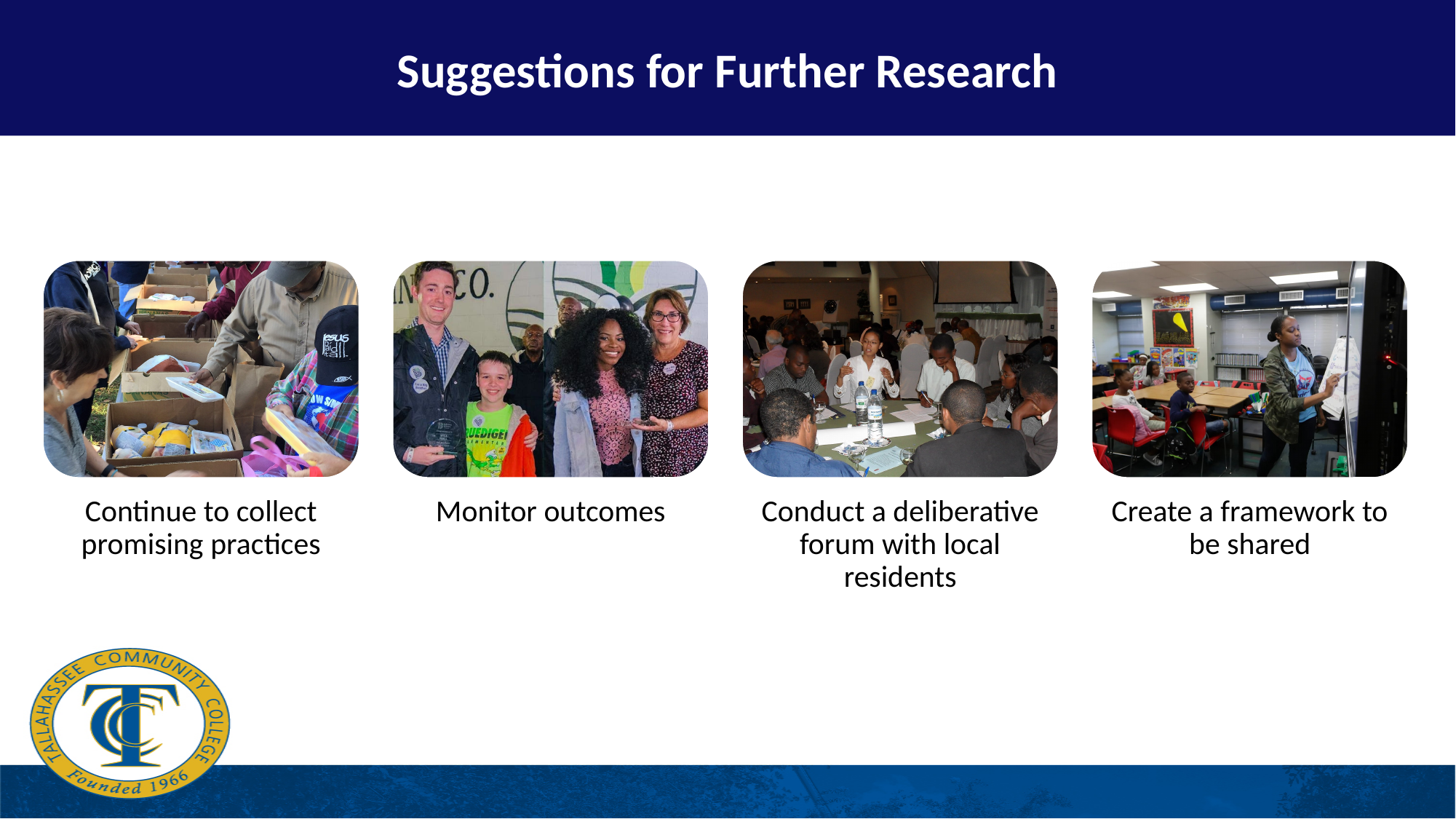

Suggestions for Further Research
Continue to collect promising practices
Monitor outcomes
Conduct a deliberative forum with local residents
Create a framework to be shared